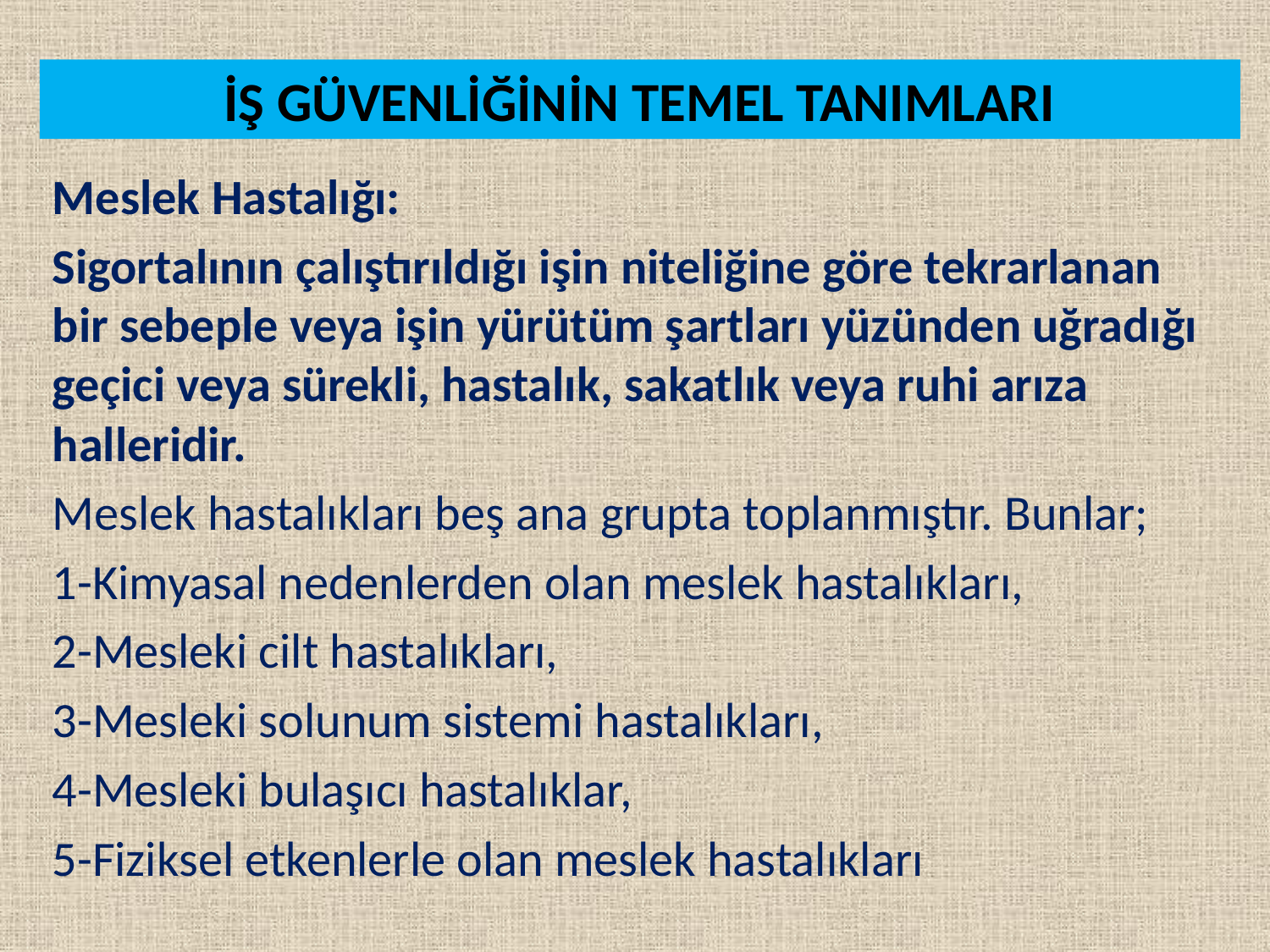

# İŞ GÜVENLİĞİNİN TEMEL TANIMLARI
Meslek Hastalığı:
Sigortalının çalıştırıldığı işin niteliğine göre tekrarlanan bir sebeple veya işin yürütüm şartları yüzünden uğradığı geçici veya sürekli, hastalık, sakatlık veya ruhi arıza halleridir.
Meslek hastalıkları beş ana grupta toplanmıştır. Bunlar;
1-Kimyasal nedenlerden olan meslek hastalıkları,
2-Mesleki cilt hastalıkları,
3-Mesleki solunum sistemi hastalıkları,
4-Mesleki bulaşıcı hastalıklar,
5-Fiziksel etkenlerle olan meslek hastalıkları